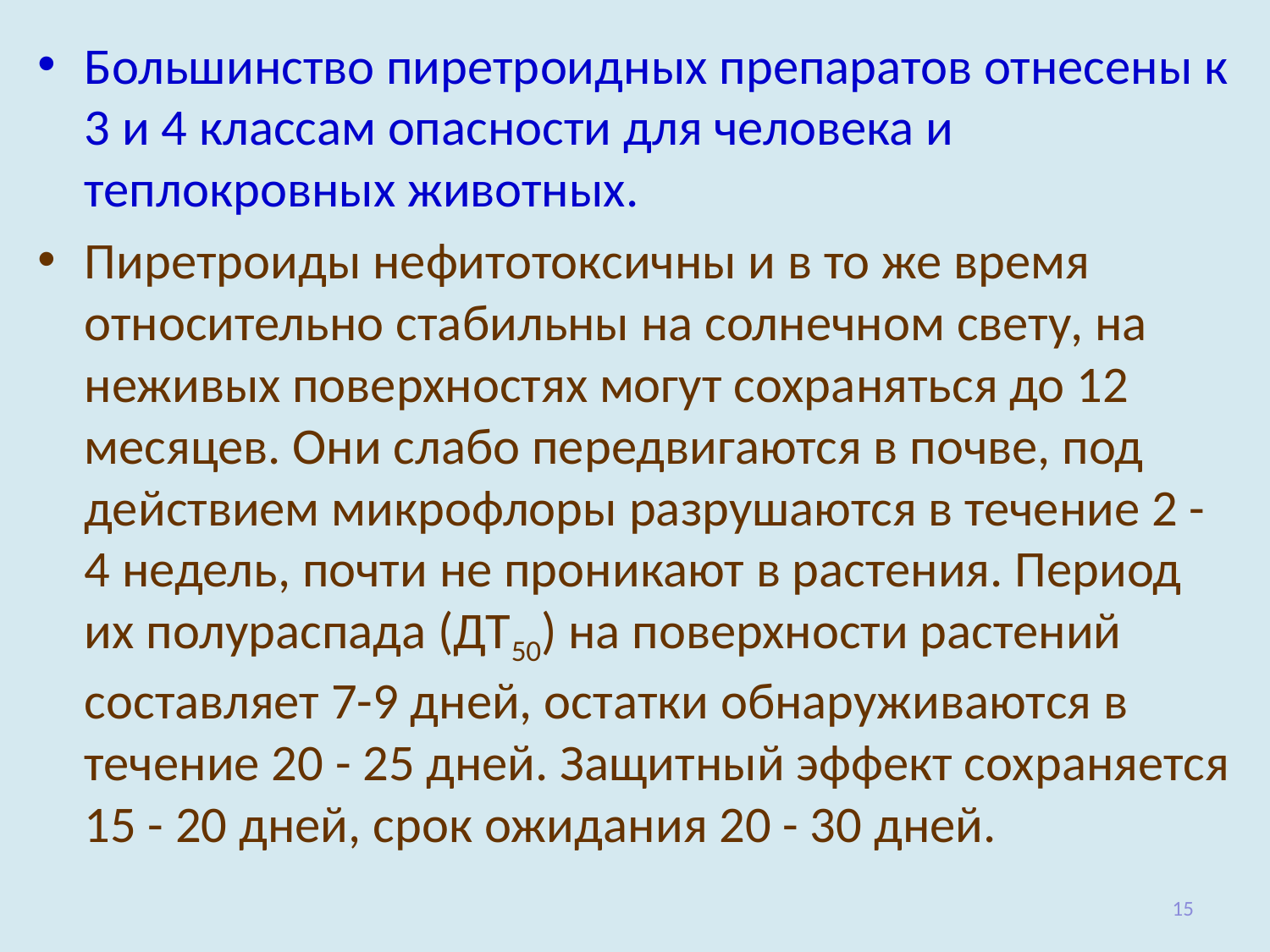

Большинство пиретроидных препаратов отнесены к 3 и 4 классам опасности для человека и теплокровных животных.
Пиретроиды нефитотоксичны и в то же время относительно ста­бильны на солнечном свету, на неживых поверхностях могут сохра­няться до 12 месяцев. Они слабо передвигаются в почве, под действи­ем микрофлоры разрушаются в течение 2 - 4 недель, почти не проникают в растения. Период их полураспада (ДТ50) на поверхности растений составляет 7-9 дней, остатки обнаруживаются в течение 20 - 25 дней. Защитный эффект сохраняется 15 - 20 дней, срок ожи­дания 20 - 30 дней.

15